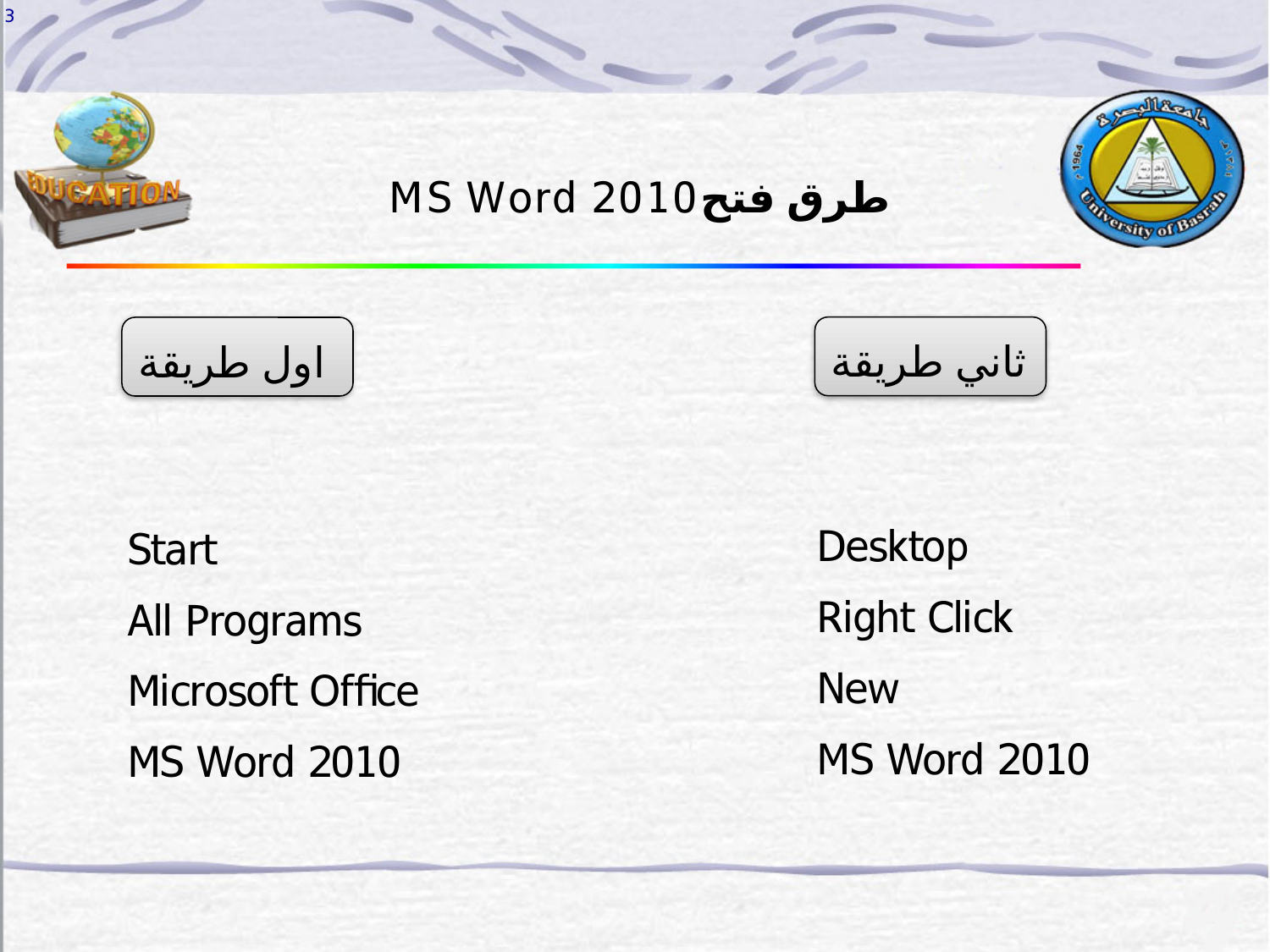

3
MS Word 2010طرق فتح

ثاني طريقة
اول طريقة

Desktop
Right Click
New
MS Word 2010
Start
All Programs
Microsoft Office
MS Word 2010